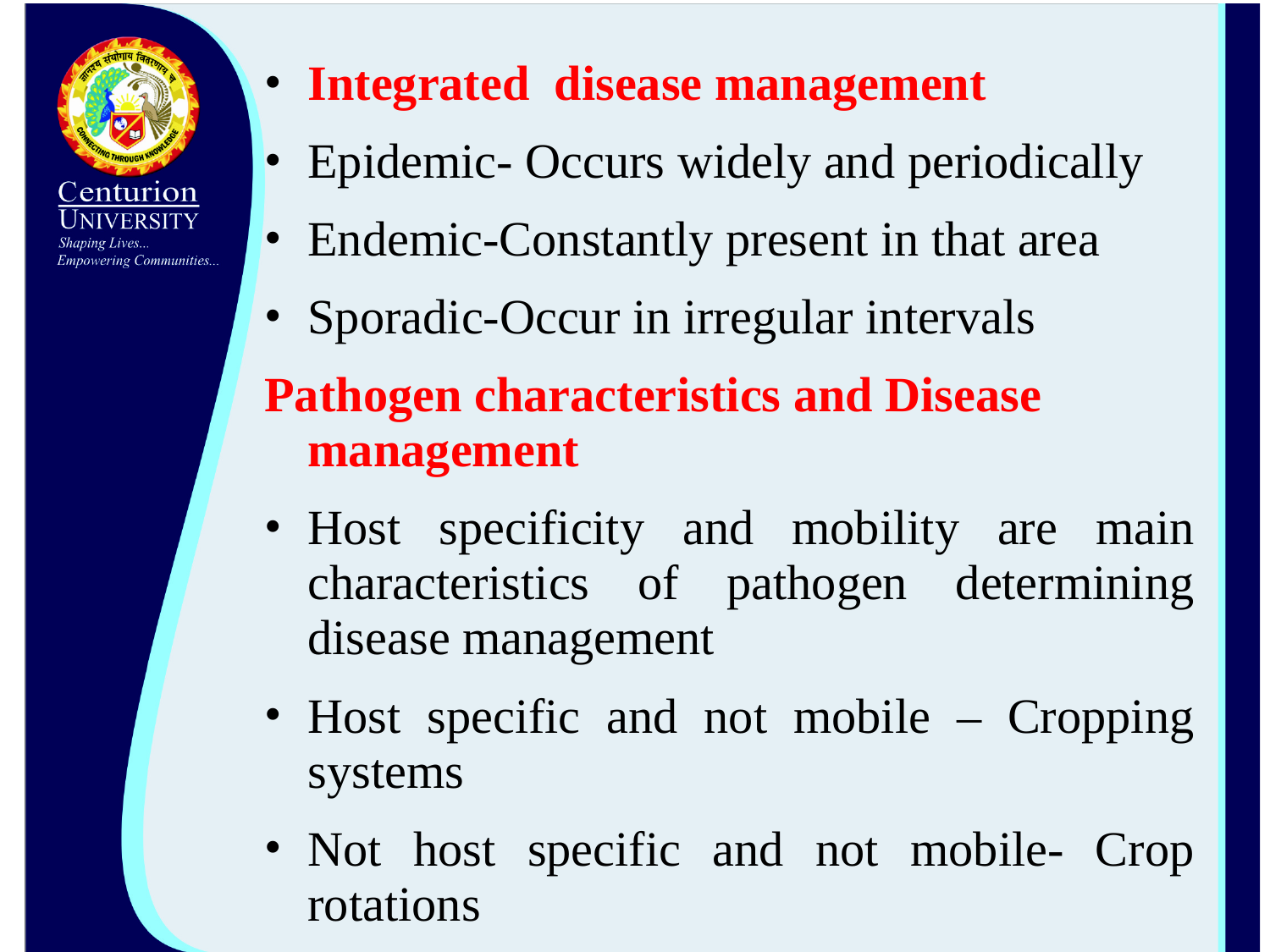

Integrated  disease management
Epidemic- Occurs widely and periodically
Endemic-Constantly present in that area
Sporadic-Occur in irregular intervals
Pathogen characteristics and Disease management
Host specificity and mobility are main characteristics of pathogen determining disease management
Host specific and not mobile – Cropping systems
Not host specific and not mobile- Crop rotations